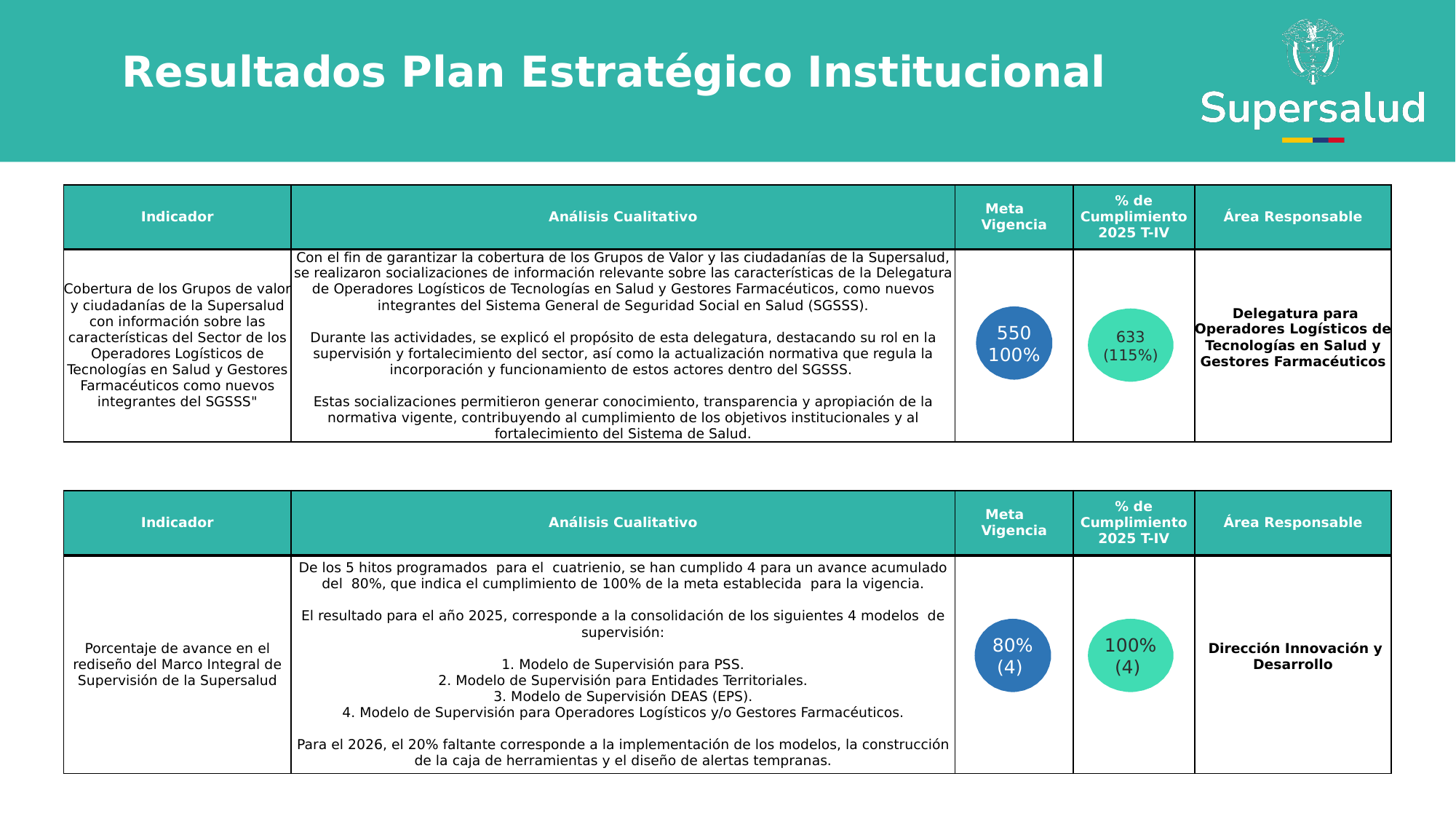

Resultados Plan Estratégico Institucional
| Indicador | Análisis Cualitativo | Meta Vigencia | % de Cumplimiento 2025 T-IV | Área Responsable |
| --- | --- | --- | --- | --- |
| Cobertura de los Grupos de valor y ciudadanías de la Supersalud con información sobre las características del Sector de los Operadores Logísticos de Tecnologías en Salud y Gestores Farmacéuticos como nuevos integrantes del SGSSS" | Con el fin de garantizar la cobertura de los Grupos de Valor y las ciudadanías de la Supersalud, se realizaron socializaciones de información relevante sobre las características de la Delegatura de Operadores Logísticos de Tecnologías en Salud y Gestores Farmacéuticos, como nuevos integrantes del Sistema General de Seguridad Social en Salud (SGSSS). Durante las actividades, se explicó el propósito de esta delegatura, destacando su rol en la supervisión y fortalecimiento del sector, así como la actualización normativa que regula la incorporación y funcionamiento de estos actores dentro del SGSSS. Estas socializaciones permitieron generar conocimiento, transparencia y apropiación de la normativa vigente, contribuyendo al cumplimiento de los objetivos institucionales y al fortalecimiento del Sistema de Salud. |  |  | Delegatura para Operadores Logísticos de Tecnologías en Salud y Gestores Farmacéuticos |
550
100%
633
(115%)
| Indicador | Análisis Cualitativo | Meta Vigencia | % de Cumplimiento 2025 T-IV | Área Responsable |
| --- | --- | --- | --- | --- |
| Porcentaje de avance en el rediseño del Marco Integral de Supervisión de la Supersalud | De los 5 hitos programados para el cuatrienio, se han cumplido 4 para un avance acumulado del 80%, que indica el cumplimiento de 100% de la meta establecida para la vigencia. El resultado para el año 2025, corresponde a la consolidación de los siguientes 4 modelos de supervisión: 1. Modelo de Supervisión para PSS. 2. Modelo de Supervisión para Entidades Territoriales. 3. Modelo de Supervisión DEAS (EPS). 4. Modelo de Supervisión para Operadores Logísticos y/o Gestores Farmacéuticos. Para el 2026, el 20% faltante corresponde a la implementación de los modelos, la construcción de la caja de herramientas y el diseño de alertas tempranas. |  |  | Dirección Innovación y Desarrollo |
80%
(4)
100%
(4)